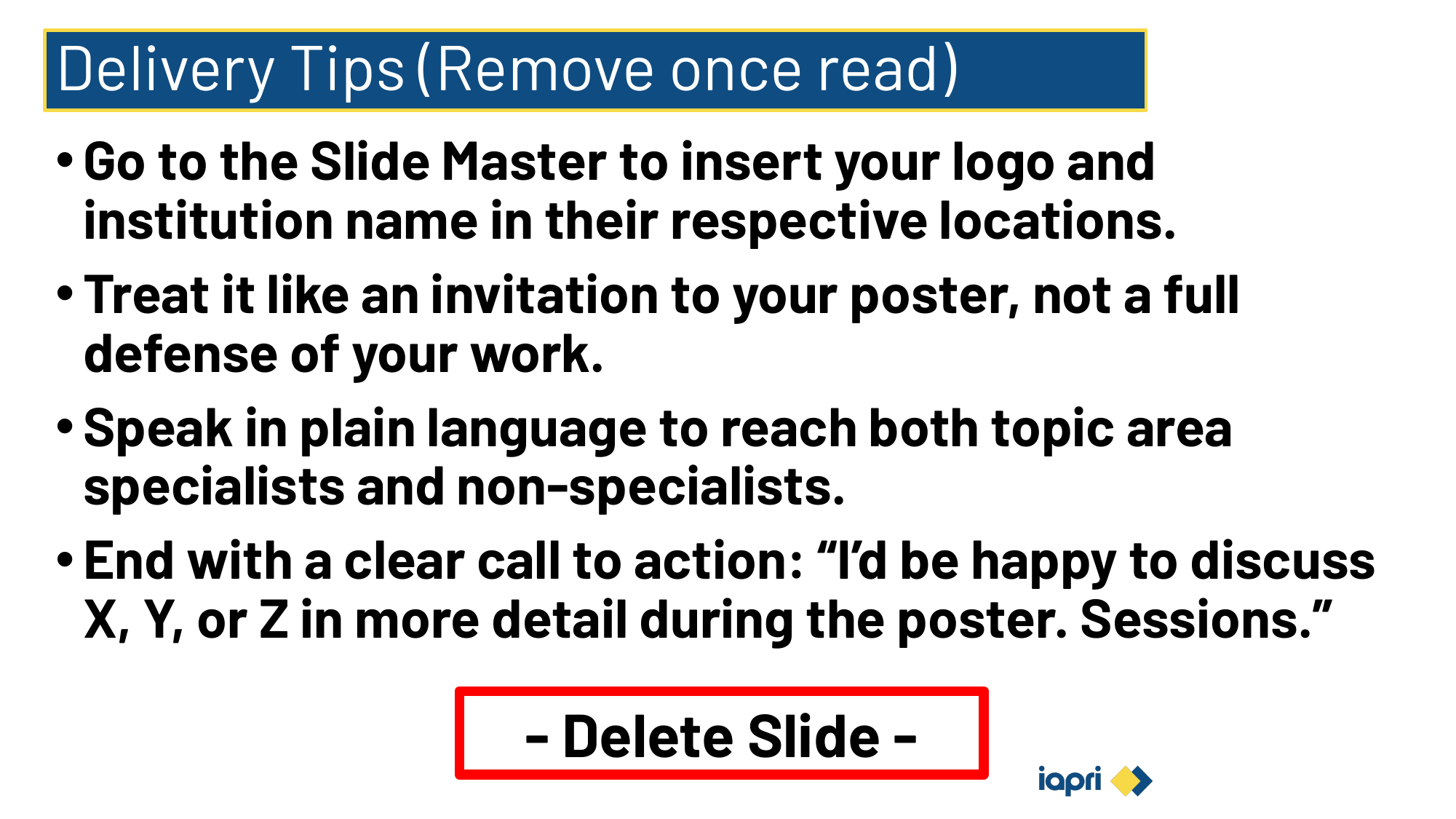

# Delivery Tips (Remove once read)
Go to the Slide Master to insert your logo and institution name in their respective locations.
Treat it like an invitation to your poster, not a full defense of your work.
Speak in plain language to reach both topic area specialists and non-specialists.
End with a clear call to action: “I’d be happy to discuss X, Y, or Z in more detail during the poster. Sessions.”
- Delete Slide -